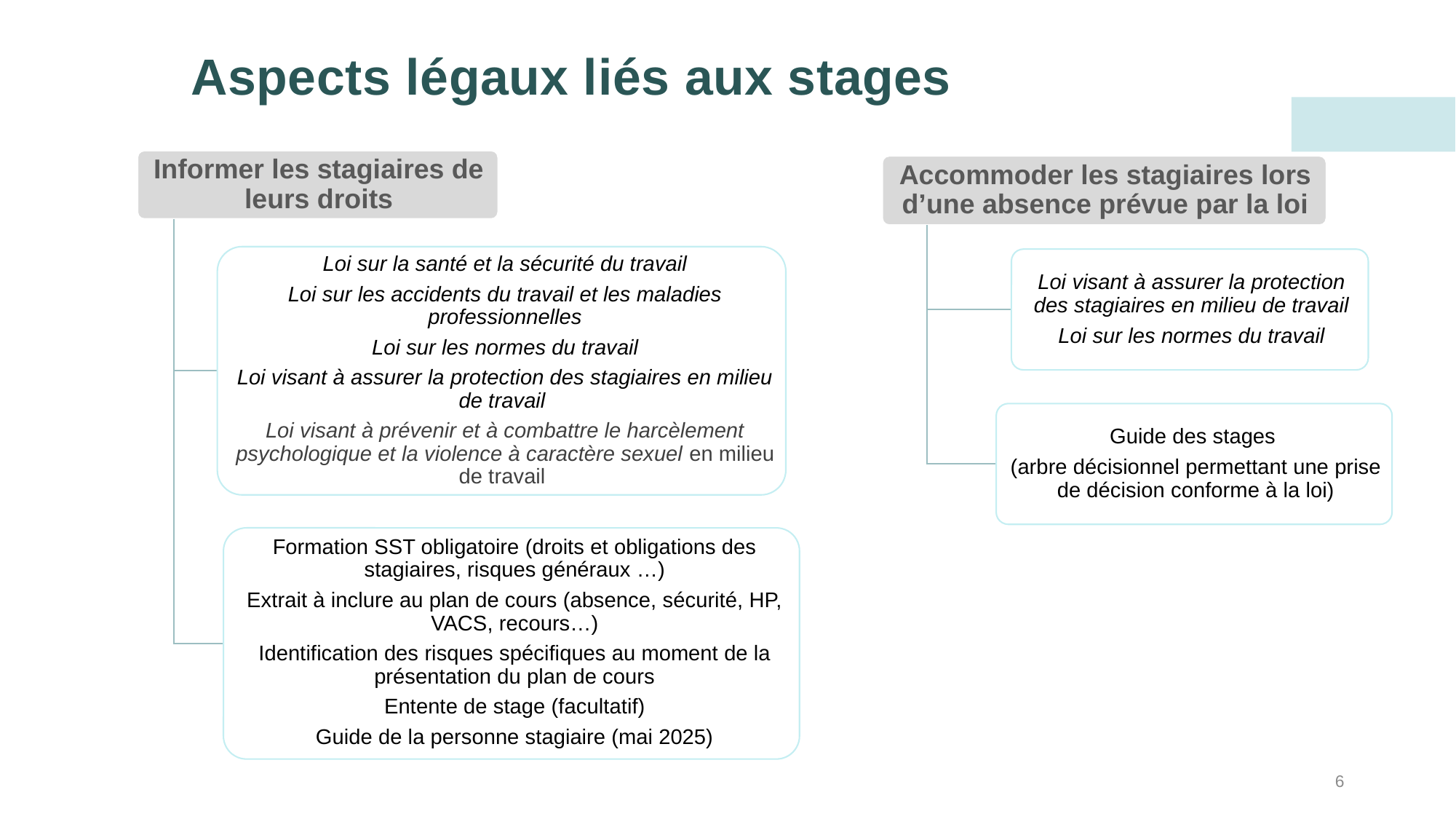

# Aspects légaux liés aux stages
Informer les stagiaires de leurs droits
Loi sur la santé et la sécurité du travail
Loi sur les accidents du travail et les maladies professionnelles
Loi sur les normes du travail
Loi visant à assurer la protection des stagiaires en milieu de travail
Loi visant à prévenir et à combattre le harcèlement psychologique et la violence à caractère sexuel en milieu de travail

Formation SST obligatoire (droits et obligations des stagiaires, risques généraux …)
Extrait à inclure au plan de cours (absence, sécurité, HP, VACS, recours…)
Identification des risques spécifiques au moment de la présentation du plan de cours
Entente de stage (facultatif)
Guide de la personne stagiaire (mai 2025)

Accommoder les stagiaires lors d’une absence prévue par la loi
Loi visant à assurer la protection des stagiaires en milieu de travail
Loi sur les normes du travail
Guide des stages
(arbre décisionnel permettant une prise de décision conforme à la loi)
6